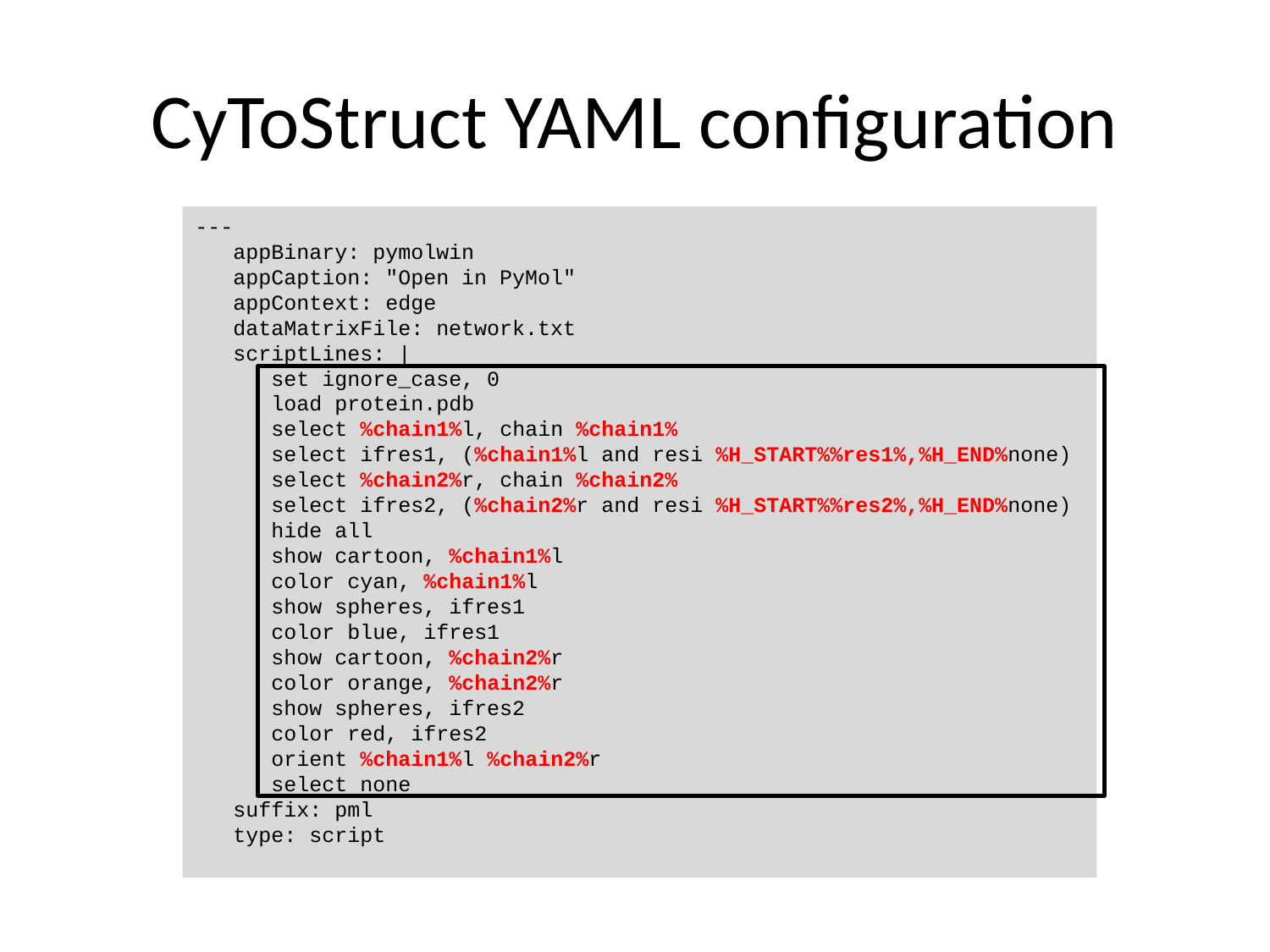

# CyToStruct YAML configuration
---
   appBinary: pymolwin
   appCaption: "Open in PyMol"
   appContext: edge
   dataMatrixFile: network.txt
   scriptLines: |
      set ignore_case, 0
      load protein.pdb
      select %chain1%l, chain %chain1%
      select ifres1, (%chain1%l and resi %H_START%%res1%,%H_END%none)
      select %chain2%r, chain %chain2%
      select ifres2, (%chain2%r and resi %H_START%%res2%,%H_END%none)
      hide all
      show cartoon, %chain1%l
      color cyan, %chain1%l
      show spheres, ifres1
      color blue, ifres1
      show cartoon, %chain2%r
      color orange, %chain2%r
      show spheres, ifres2
      color red, ifres2
      orient %chain1%l %chain2%r
      select none
   suffix: pml
   type: script